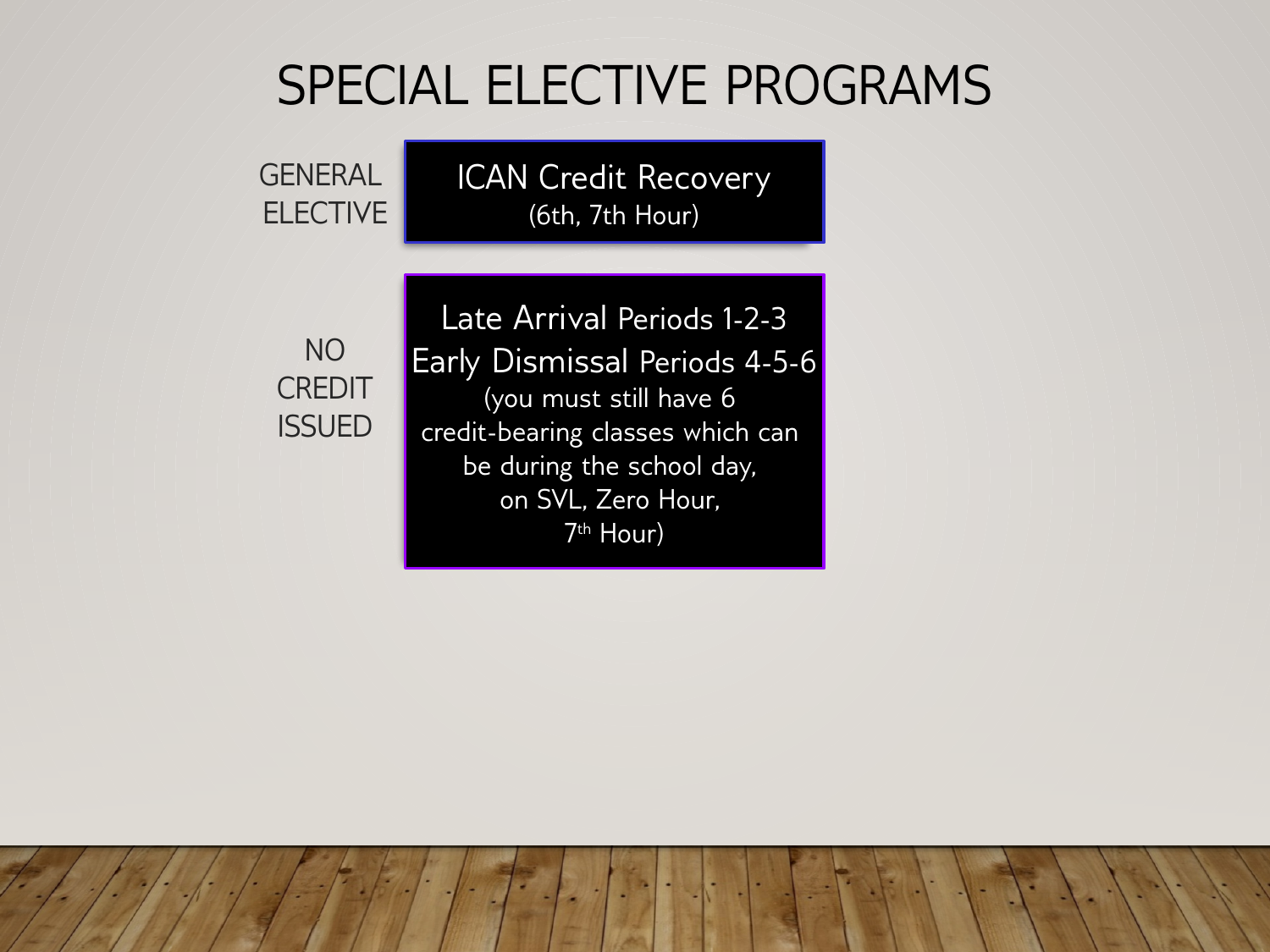

# SPECIAL ELECTIVE PROGRAMS
ICAN Credit Recovery
(6th, 7th Hour)
GENERAL
ELECTIVE
Late Arrival Periods 1-2-3
Early Dismissal Periods 4-5-6
(you must still have 6
credit-bearing classes which can
be during the school day,
on SVL, Zero Hour,
7th Hour)
NO
CREDIT
ISSUED